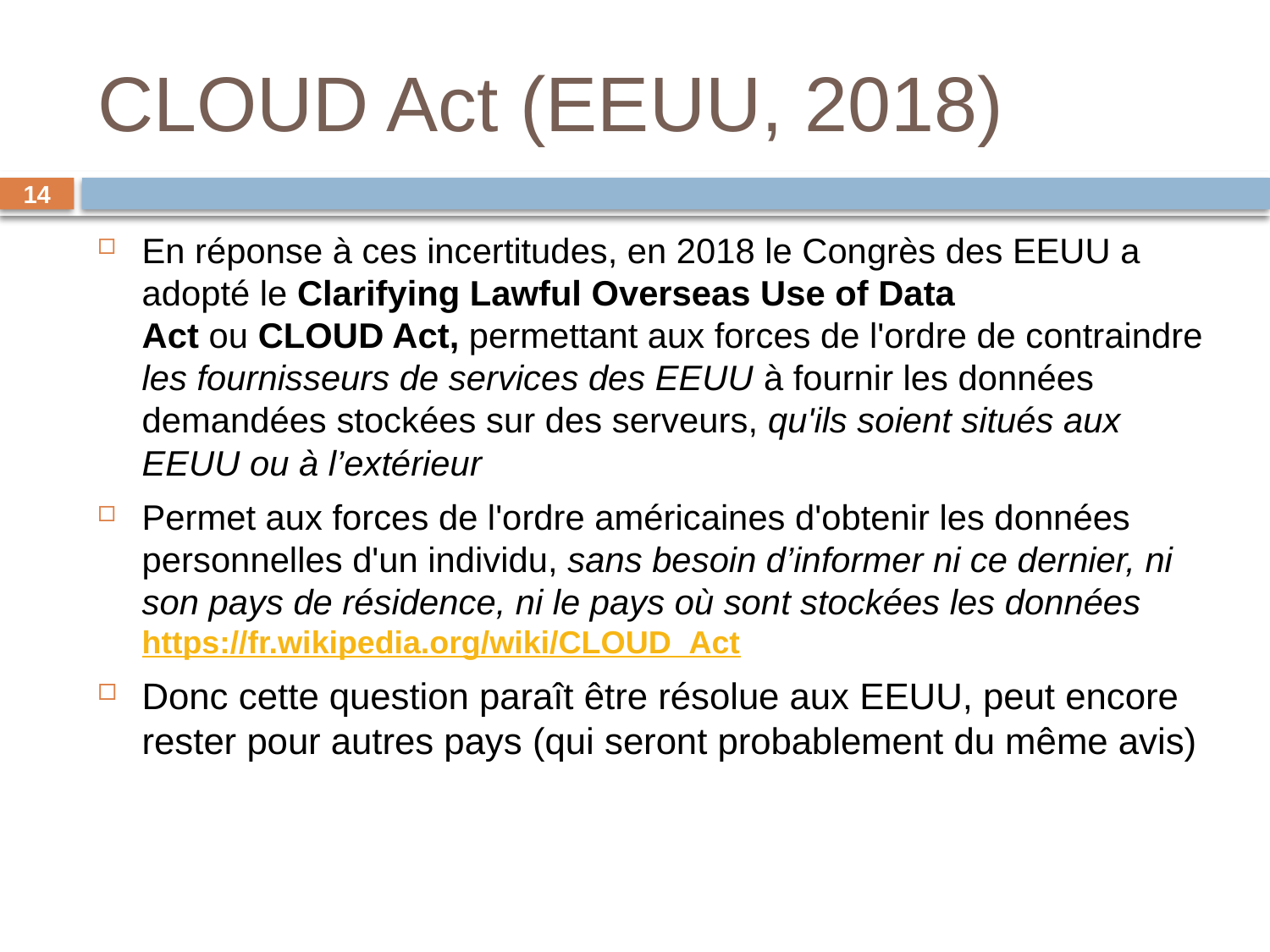

# CLOUD Act (EEUU, 2018)
14
En réponse à ces incertitudes, en 2018 le Congrès des EEUU a adopté le Clarifying Lawful Overseas Use of Data Act ou CLOUD Act, permettant aux forces de l'ordre de contraindre les fournisseurs de services des EEUU à fournir les données demandées stockées sur des serveurs, qu'ils soient situés aux EEUU ou à l’extérieur
Permet aux forces de l'ordre américaines d'obtenir les données personnelles d'un individu, sans besoin d’informer ni ce dernier, ni son pays de résidence, ni le pays où sont stockées les données 	https://fr.wikipedia.org/wiki/CLOUD_Act
Donc cette question paraît être résolue aux EEUU, peut encore rester pour autres pays (qui seront probablement du même avis)